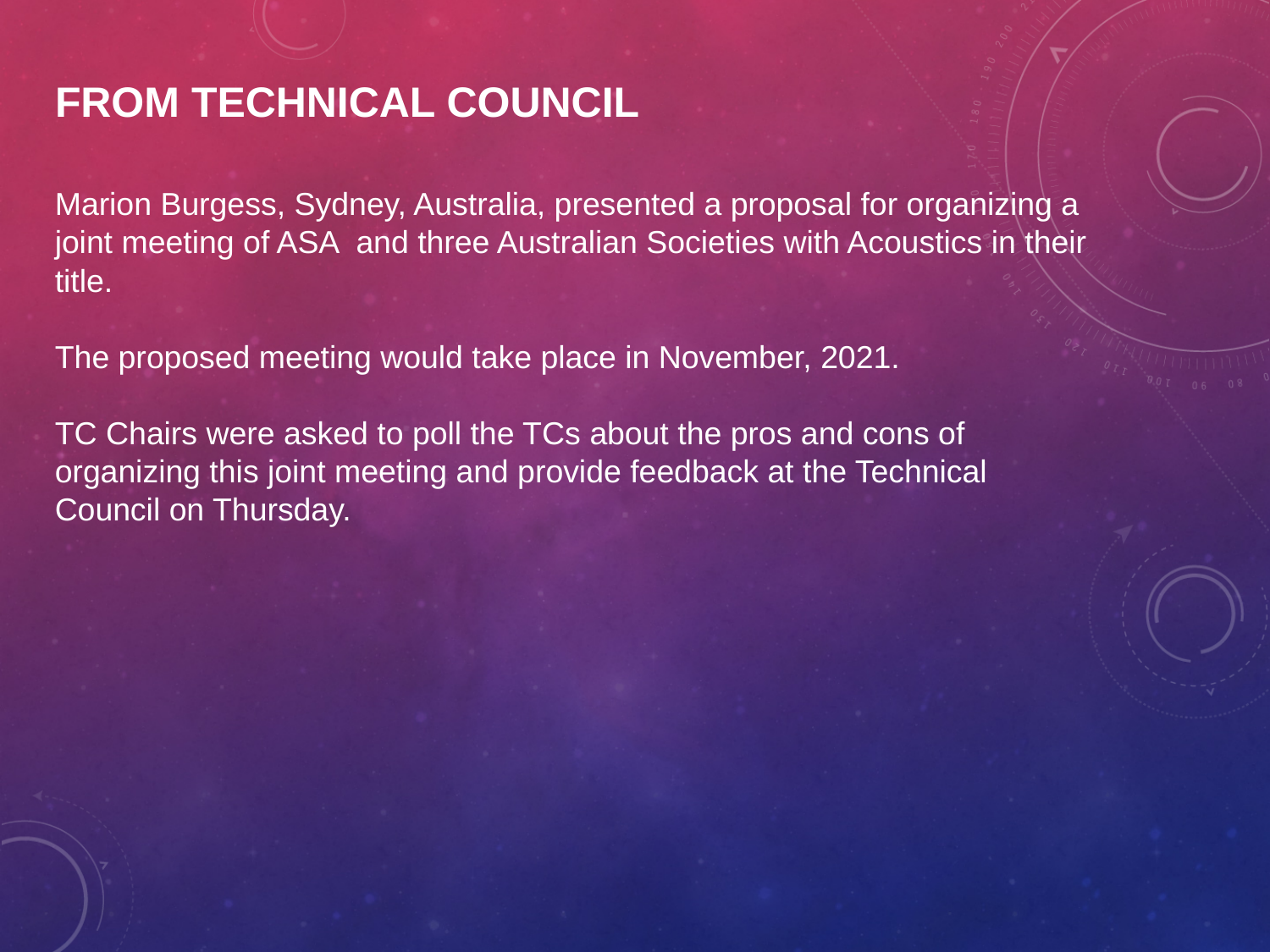

from Technical Council
Marion Burgess, Sydney, Australia, presented a proposal for organizing a joint meeting of ASA  and three Australian Societies with Acoustics in their title.

The proposed meeting would take place in November, 2021.

TC Chairs were asked to poll the TCs about the pros and cons of organizing this joint meeting and provide feedback at the Technical Council on Thursday.